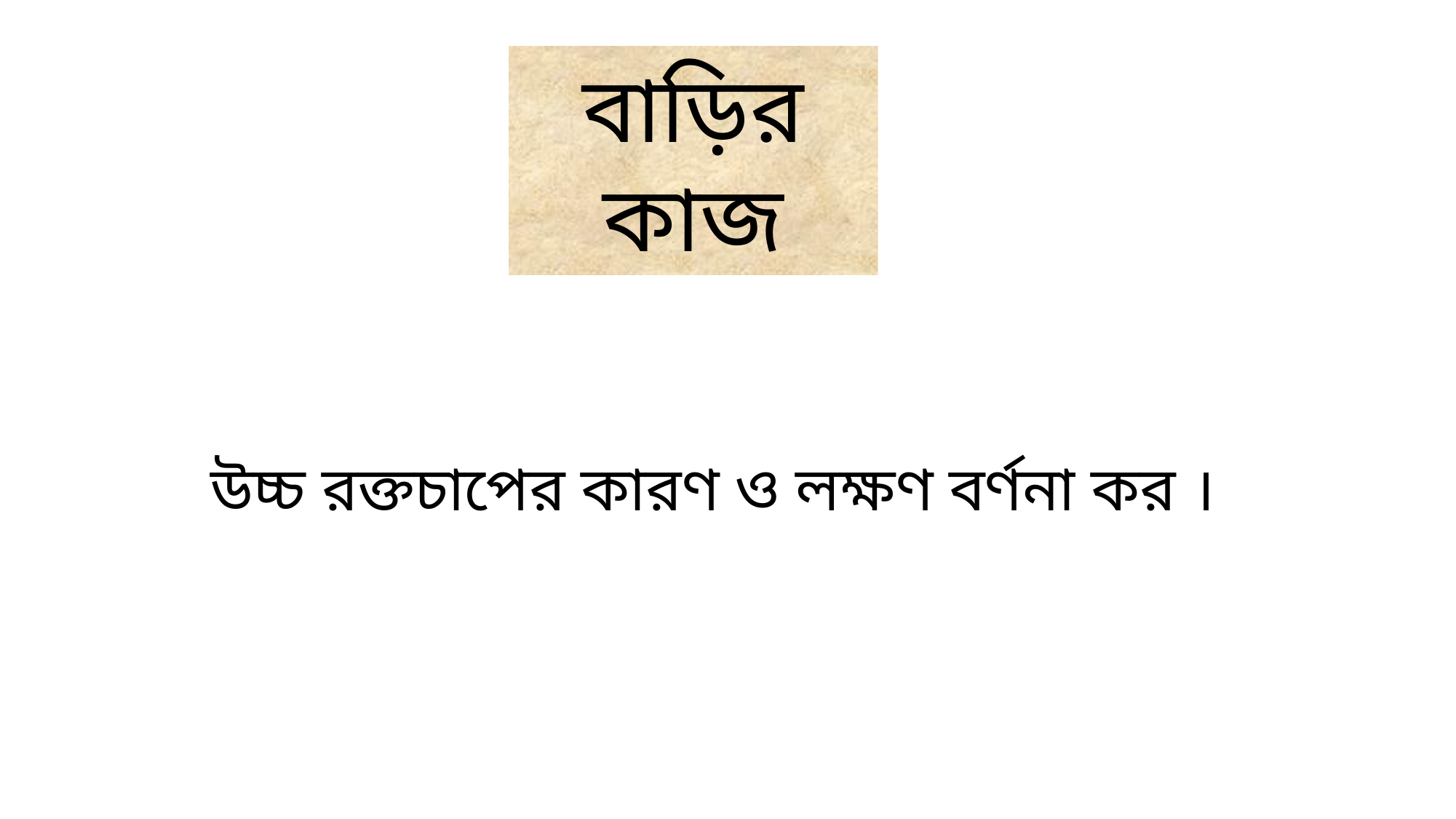

বাড়ির কাজ
উচ্চ রক্তচাপের কারণ ও লক্ষণ বর্ণনা কর ।